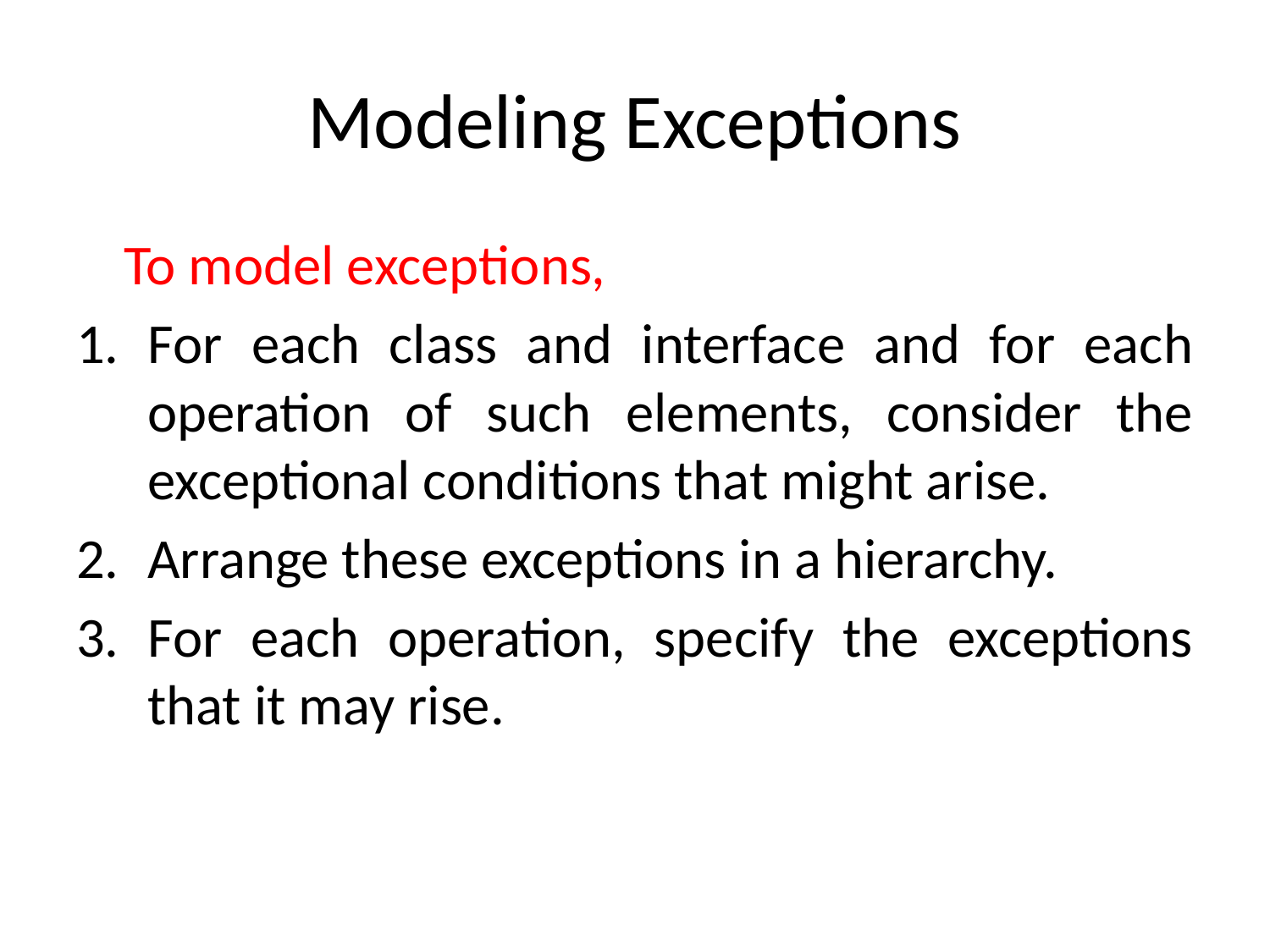

# Modeling Exceptions
	To model exceptions,
For each class and interface and for each operation of such elements, consider the exceptional conditions that might arise.
Arrange these exceptions in a hierarchy.
For each operation, specify the exceptions that it may rise.